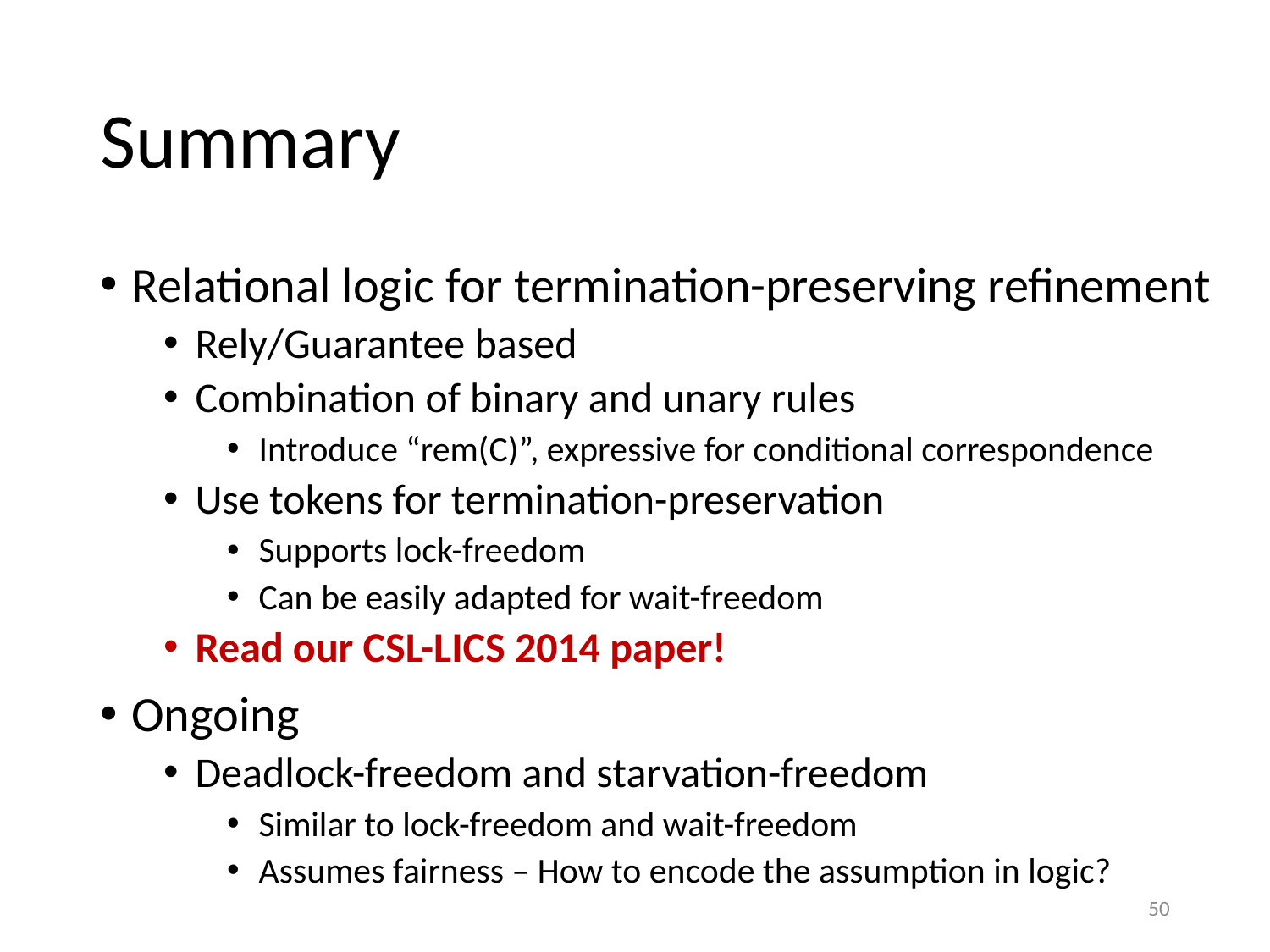

# Summary
Relational logic for termination-preserving refinement
Rely/Guarantee based
Combination of binary and unary rules
Introduce “rem(C)”, expressive for conditional correspondence
Use tokens for termination-preservation
Supports lock-freedom
Can be easily adapted for wait-freedom
Read our CSL-LICS 2014 paper!
Ongoing
Deadlock-freedom and starvation-freedom
Similar to lock-freedom and wait-freedom
Assumes fairness – How to encode the assumption in logic?
50